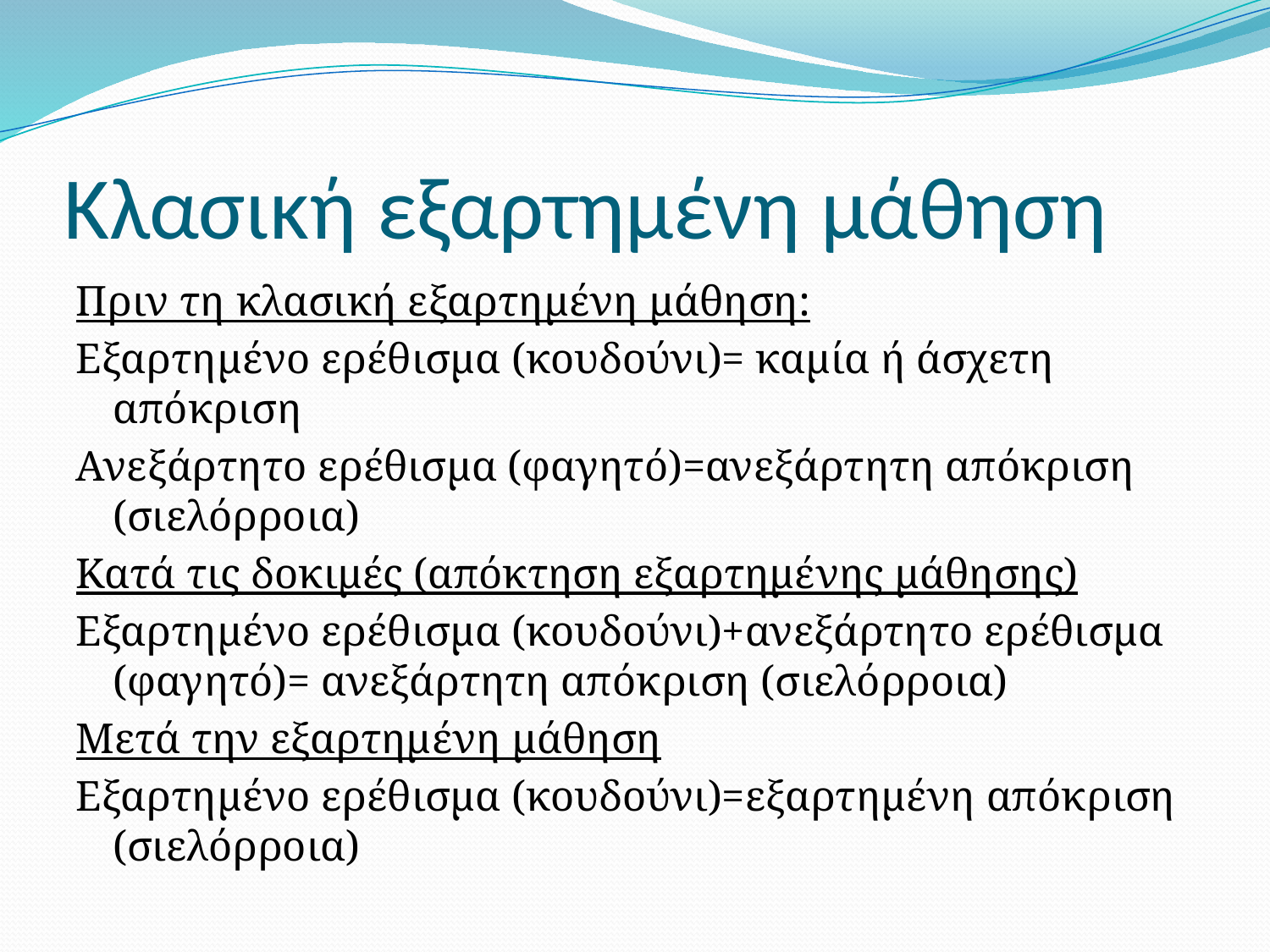

# Κλασική εξαρτημένη μάθηση
Πριν τη κλασική εξαρτημένη μάθηση:
Εξαρτημένο ερέθισμα (κουδούνι)= καμία ή άσχετη απόκριση
Ανεξάρτητο ερέθισμα (φαγητό)=ανεξάρτητη απόκριση (σιελόρροια)
Κατά τις δοκιμές (απόκτηση εξαρτημένης μάθησης)
Εξαρτημένο ερέθισμα (κουδούνι)+ανεξάρτητο ερέθισμα (φαγητό)= ανεξάρτητη απόκριση (σιελόρροια)
Μετά την εξαρτημένη μάθηση
Εξαρτημένο ερέθισμα (κουδούνι)=εξαρτημένη απόκριση (σιελόρροια)